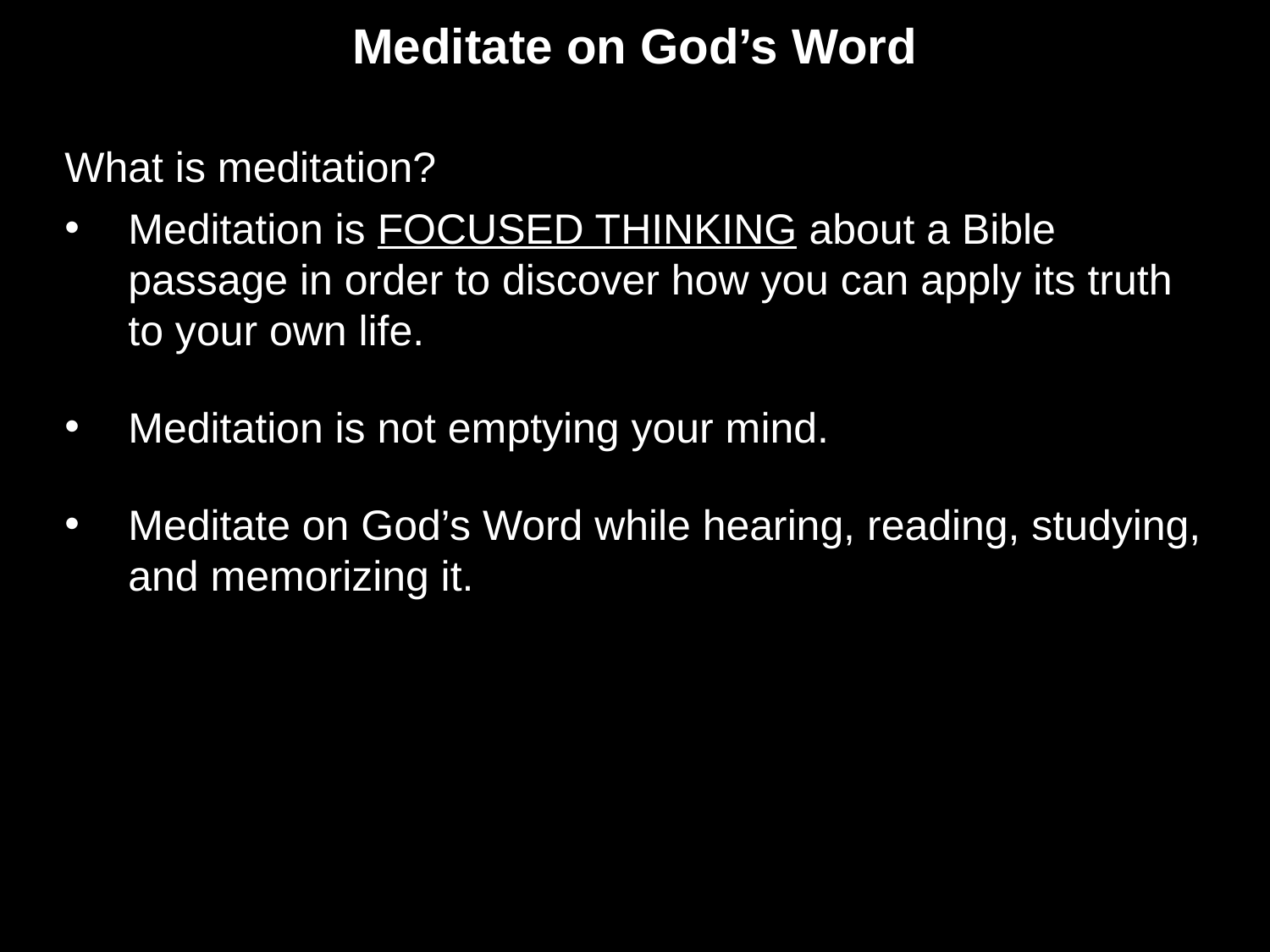

Meditate on God’s Word
What is meditation?
Meditation is FOCUSED THINKING about a Bible passage in order to discover how you can apply its truth to your own life.

Meditation is not emptying your mind.

Meditate on God’s Word while hearing, reading, studying, and memorizing it.